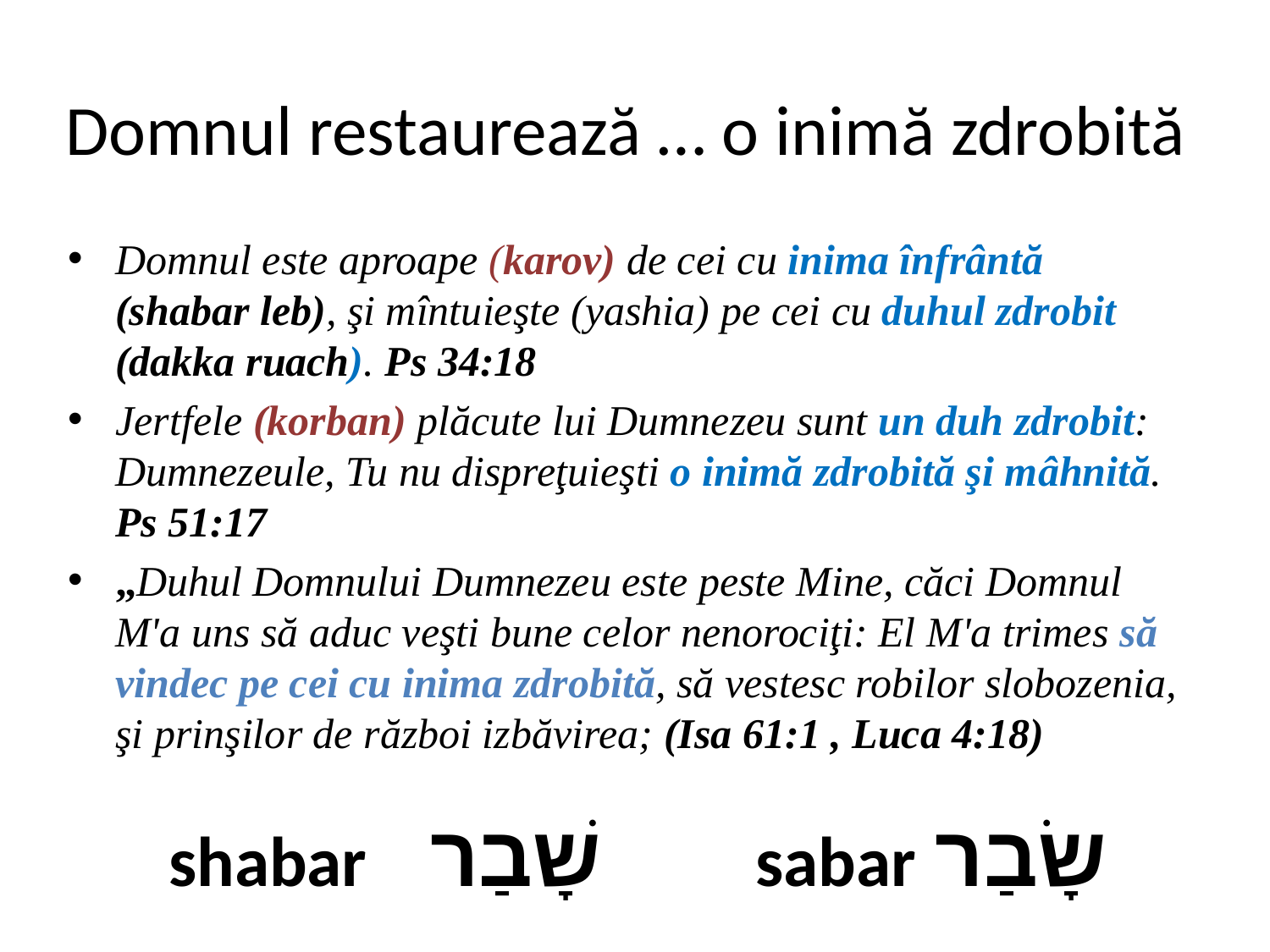

# Domnul restaurează … o inimă zdrobită
Domnul este aproape (karov) de cei cu inima înfrântă (shabar leb), şi mîntuieşte (yashia) pe cei cu duhul zdrobit (dakka ruach). Ps 34:18
Jertfele (korban) plăcute lui Dumnezeu sunt un duh zdrobit: Dumnezeule, Tu nu dispreţuieşti o inimă zdrobită şi mâhnită. Ps 51:17
„Duhul Domnului Dumnezeu este peste Mine, căci Domnul M'a uns să aduc veşti bune celor nenorociţi: El M'a trimes să vindec pe cei cu inima zdrobită, să vestesc robilor slobozenia, şi prinşilor de război izbăvirea; (Isa 61:1 , Luca 4:18)
       shabar    שָׁבַר        sabar שָׂבַר